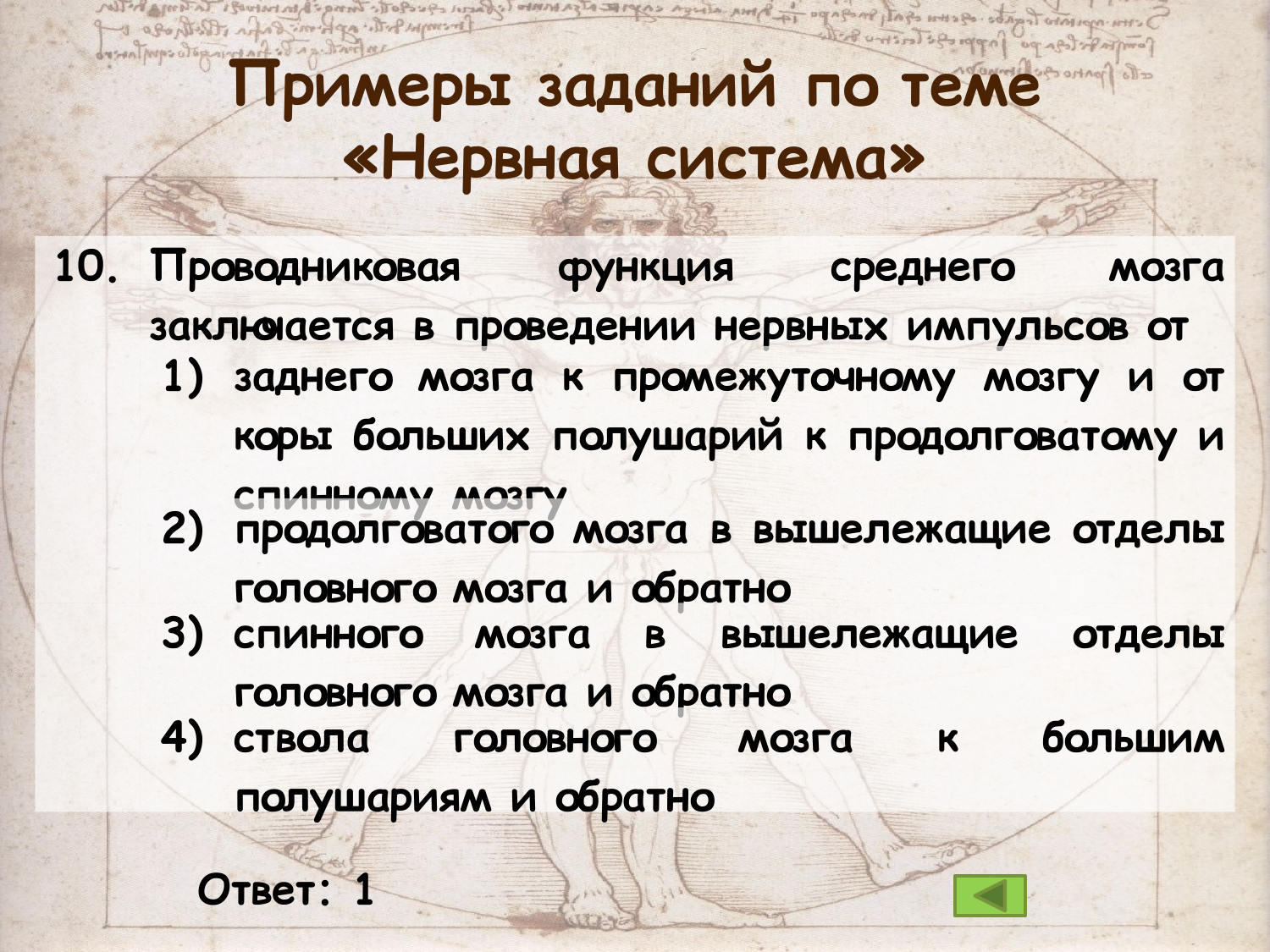

# Примеры заданий по теме «Нервная система»
| 10. | Проводниковая функция среднего мозга заключается в проведении нервных импульсов от |  |
| --- | --- | --- |
|  | 1) | заднего мозга к промежуточному мозгу и от коры больших полушарий к продолговатому и спинному мозгу |
|  | 2) | продолговатого мозга в вышележащие отделы головного мозга и обратно |
|  | 3) | спинного мозга в вышележащие отделы головного мозга и обратно |
|  | 4) | ствола головного мозга к большим полушариям и обратно |
Ответ: 1